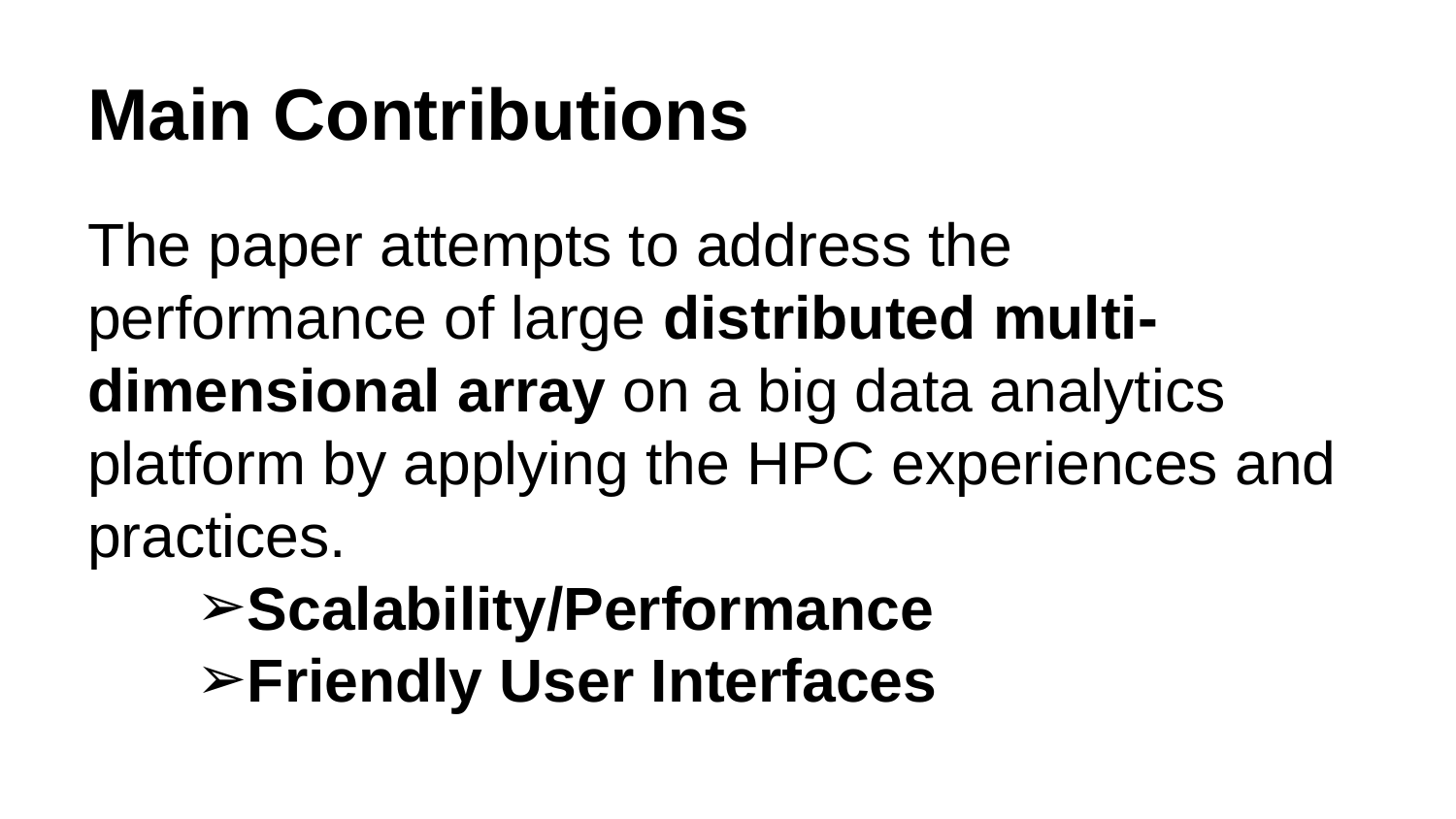

# Main Contributions
The paper attempts to address the performance of large distributed multi- dimensional array on a big data analytics platform by applying the HPC experiences and practices.
Scalability/Performance
Friendly User Interfaces